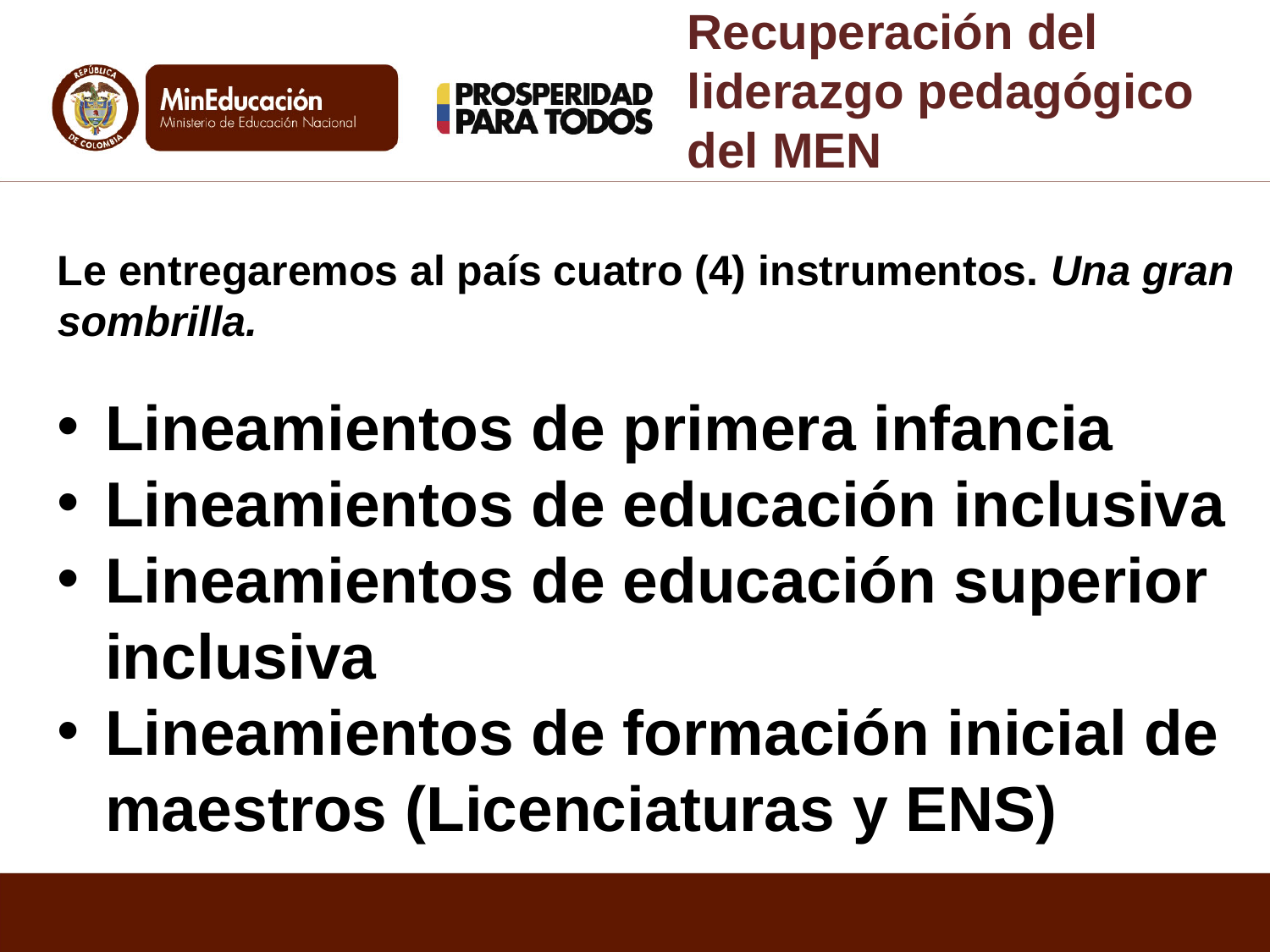

Recuperación del liderazgo pedagógico del MEN

Le entregaremos al país cuatro (4) instrumentos. Una gran sombrilla.

Lineamientos de primera infancia
Lineamientos de educación inclusiva
Lineamientos de educación superior inclusiva
Lineamientos de formación inicial de maestros (Licenciaturas y ENS)